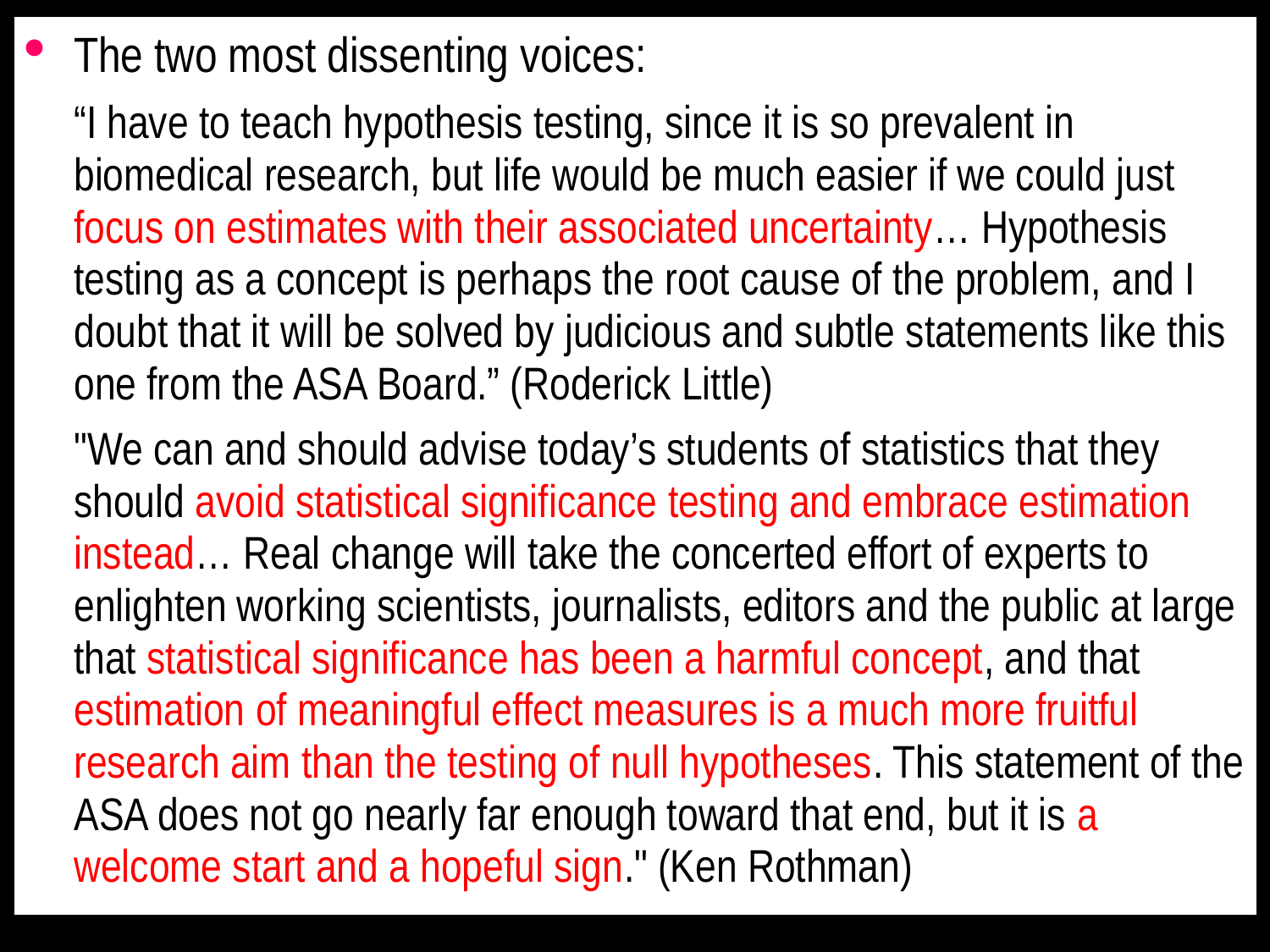

The two most dissenting voices:
“I have to teach hypothesis testing, since it is so prevalent in biomedical research, but life would be much easier if we could just focus on estimates with their associated uncertainty… Hypothesis testing as a concept is perhaps the root cause of the problem, and I doubt that it will be solved by judicious and subtle statements like this one from the ASA Board.” (Roderick Little)
"We can and should advise today’s students of statistics that they should avoid statistical significance testing and embrace estimation instead… Real change will take the concerted effort of experts to enlighten working scientists, journalists, editors and the public at large that statistical significance has been a harmful concept, and that estimation of meaningful effect measures is a much more fruitful research aim than the testing of null hypotheses. This statement of the ASA does not go nearly far enough toward that end, but it is a welcome start and a hopeful sign." (Ken Rothman)